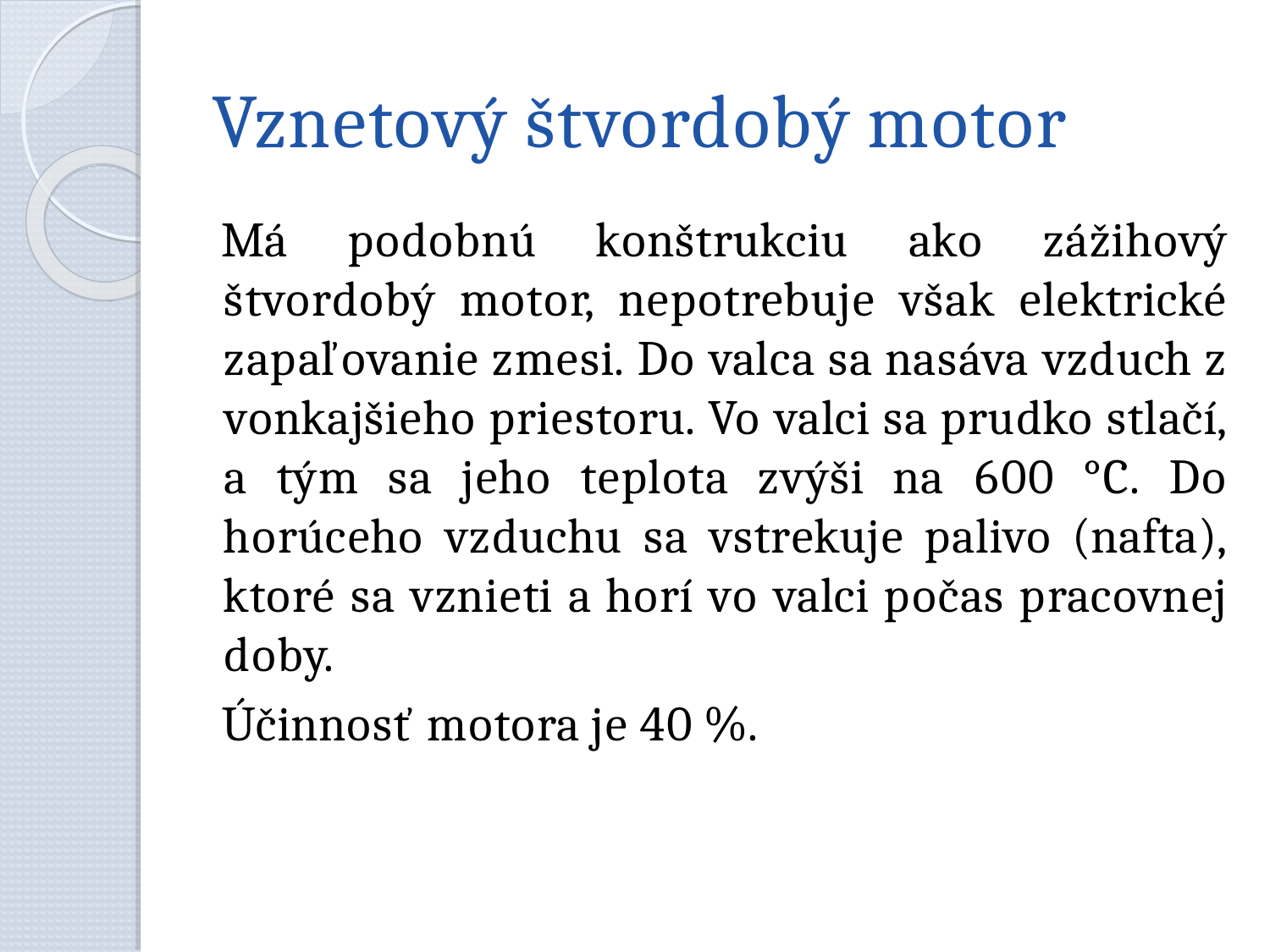

# Vznetový štvordobý motor
Má podobnú konštrukciu ako zážihový štvordobý motor, nepotrebuje však elektrické zapaľovanie zmesi. Do valca sa nasáva vzduch z vonkajšieho priestoru. Vo valci sa prudko stlačí, a tým sa jeho teplota zvýši na 600 °C. Do horúceho vzduchu sa vstrekuje palivo (nafta), ktoré sa vznieti a horí vo valci počas pracovnej doby.
Účinnosť motora je 40 %.